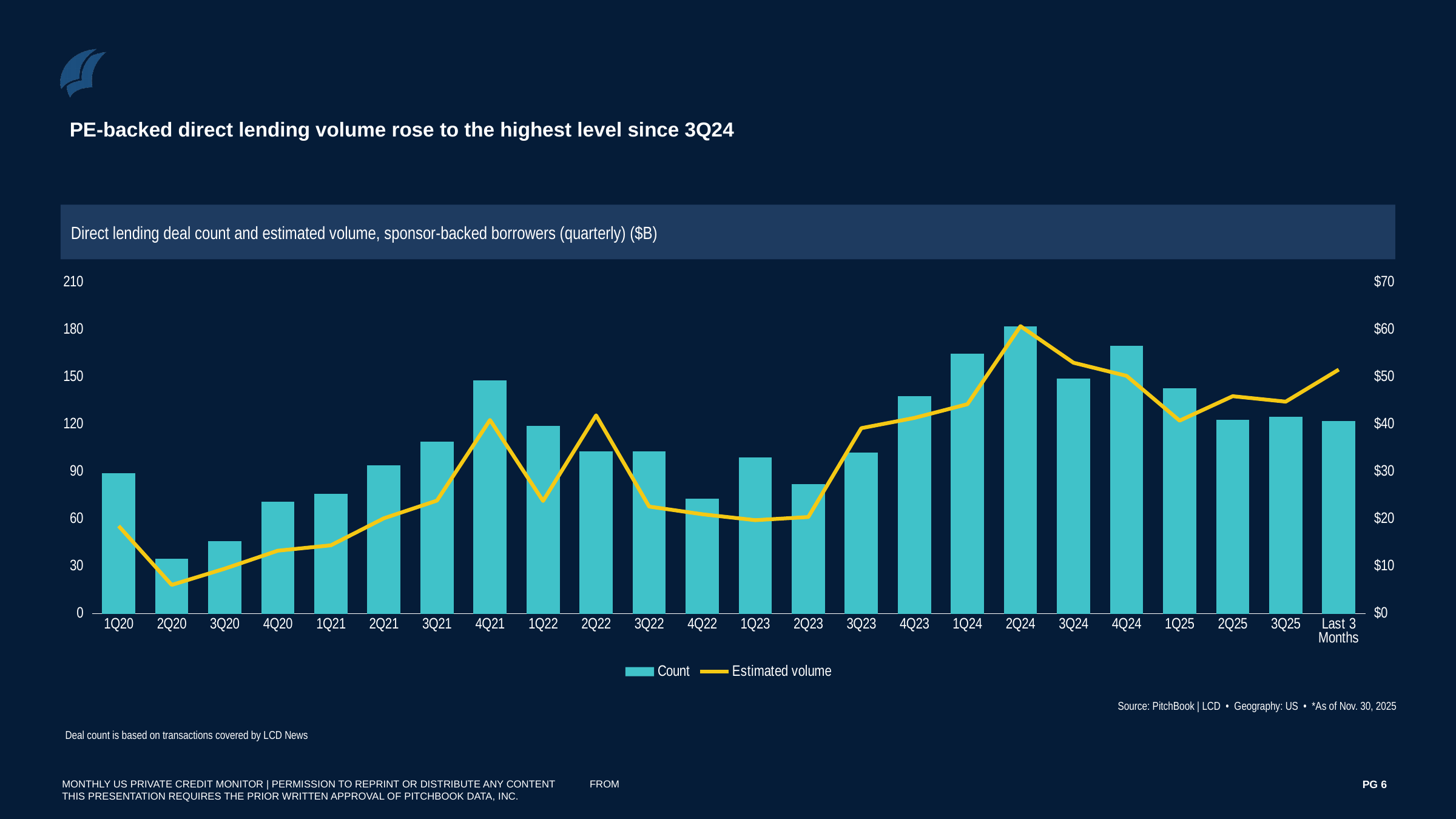

PE-backed direct lending volume rose to the highest level since 3Q24
Direct lending deal count and estimated volume, sponsor-backed borrowers (quarterly) ($B)

### Chart

| Category | Count | Estimated volume |
|---|---|---|
| 1Q20 | 89.0 | 18.534047298 |
| 2Q20 | 35.0 | 6.083 |
| 3Q20 | 46.0 | 9.515463999999998 |
| 4Q20 | 71.0 | 13.315179999999998 |
| 1Q21 | 76.0 | 14.448587 |
| 2Q21 | 94.0 | 20.163584 |
| 3Q21 | 109.0 | 23.895164455999996 |
| 4Q21 | 148.0 | 40.938233 |
| 1Q22 | 119.0 | 23.830585 |
| 2Q22 | 103.0 | 41.921750079999995 |
| 3Q22 | 103.0 | 22.638790575 |
| 4Q22 | 73.0 | 21.022724 |
| 1Q23 | 99.0 | 19.766934 |
| 2Q23 | 82.0 | 20.4333 |
| 3Q23 | 102.0 | 39.215320578000004 |
| 4Q23 | 138.0 | 41.382073999999996 |
| 1Q24 | 165.0 | 44.28084325100001 |
| 2Q24 | 182.0 | 60.766628000000004 |
| 3Q24 | 149.0 | 53.037934539999995 |
| 4Q24 | 170.0 | 50.262996051 |
| 1Q25 | 143.0 | 40.803799958 |
| 2Q25 | 123.0 | 45.965575175999994 |
| 3Q25 | 125.0 | 44.813198 |
| Last 3 Months | 122.0 | 51.5927 |
Source: PitchBook | LCD  •  Geography: US  •  *As of Nov. 30, 2025
Deal count is based on transactions covered by LCD News